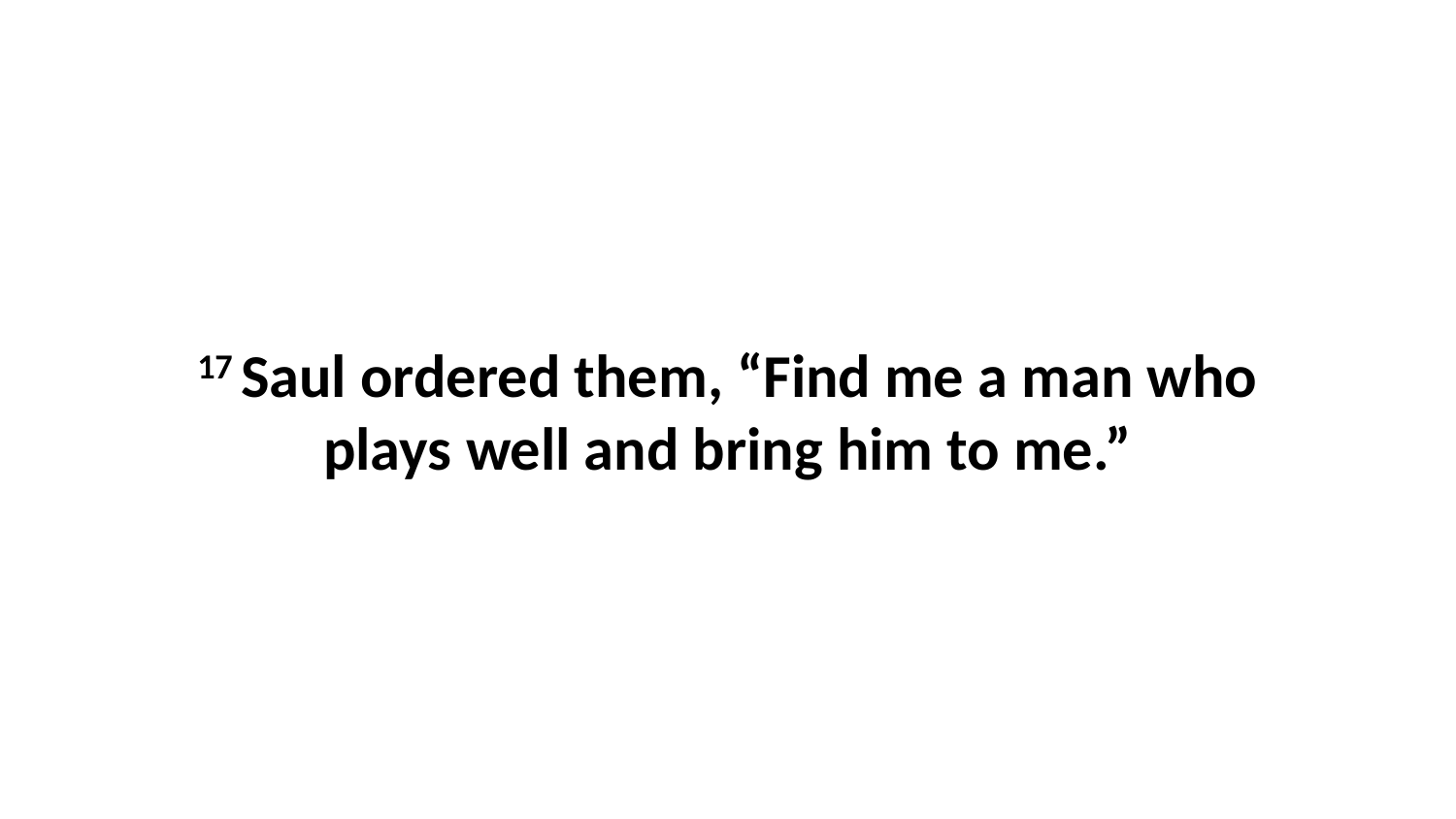

17 Saul ordered them, “Find me a man who plays well and bring him to me.”